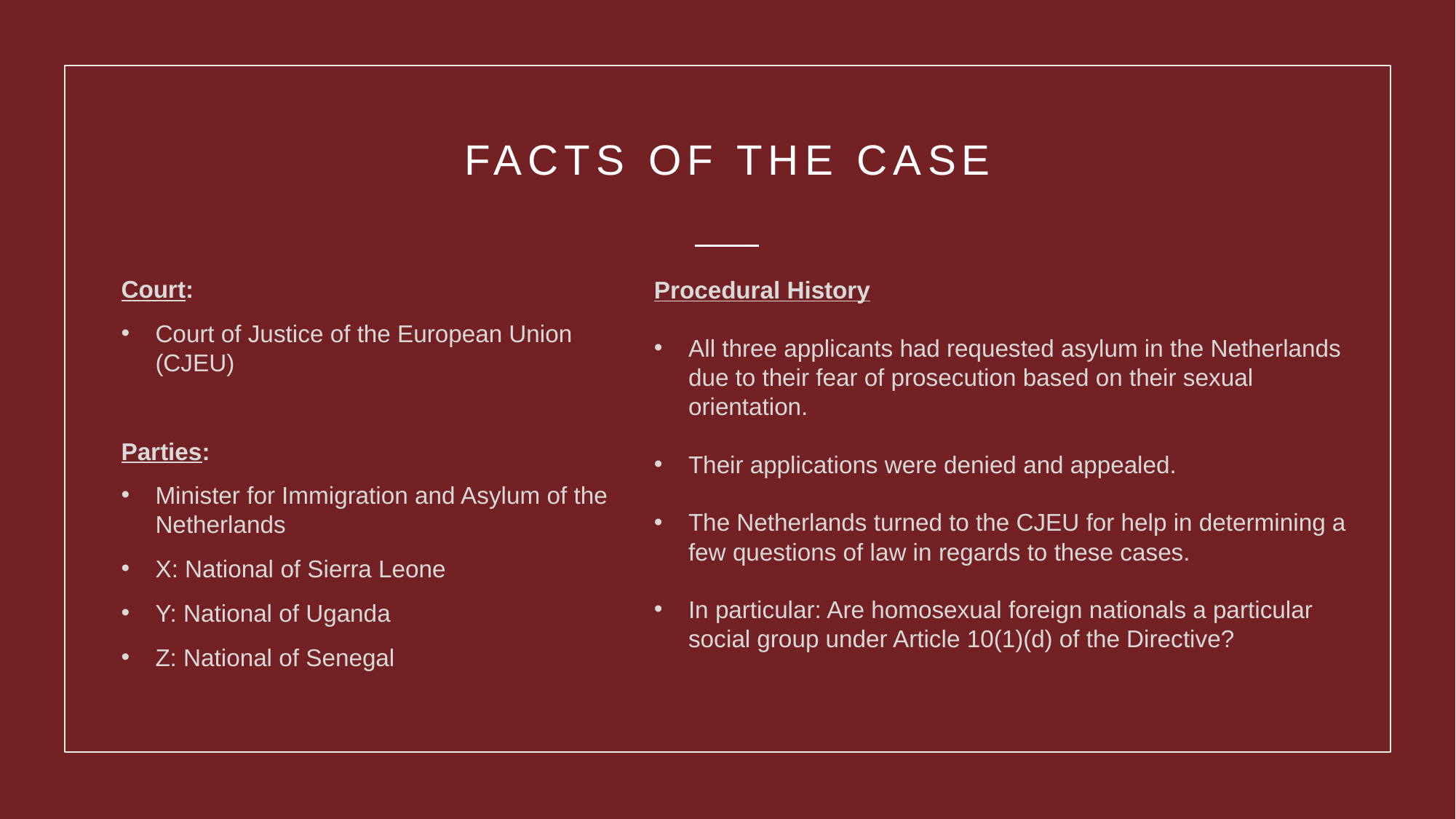

# Facts of the Case
Court:
Court of Justice of the European Union (CJEU)

Parties:
Minister for Immigration and Asylum of the Netherlands
X: National of Sierra Leone
Y: National of Uganda
Z: National of Senegal
Procedural History

All three applicants had requested asylum in the Netherlands due to their fear of prosecution based on their sexual orientation.

Their applications were denied and appealed.

The Netherlands turned to the CJEU for help in determining a few questions of law in regards to these cases.

In particular: Are homosexual foreign nationals a particular social group under Article 10(1)(d) of the Directive?